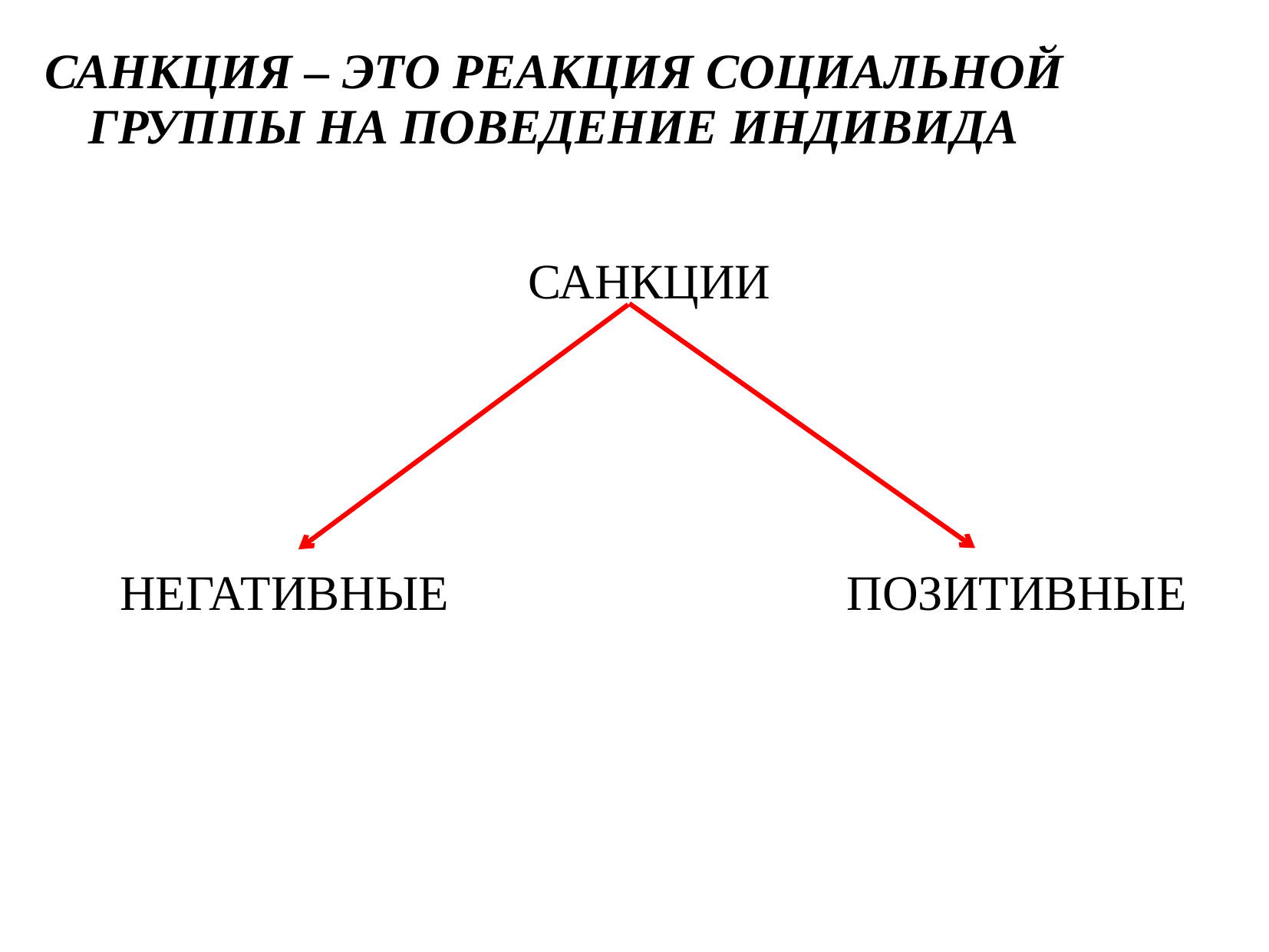

САНКЦИЯ – ЭТО РЕАКЦИЯ СОЦИАЛЬНОЙ ГРУППЫ НА ПОВЕДЕНИЕ ИНДИВИДА

САНКЦИИ

      НЕГАТИВНЫЕ                                ПОЗИТИВНЫЕ